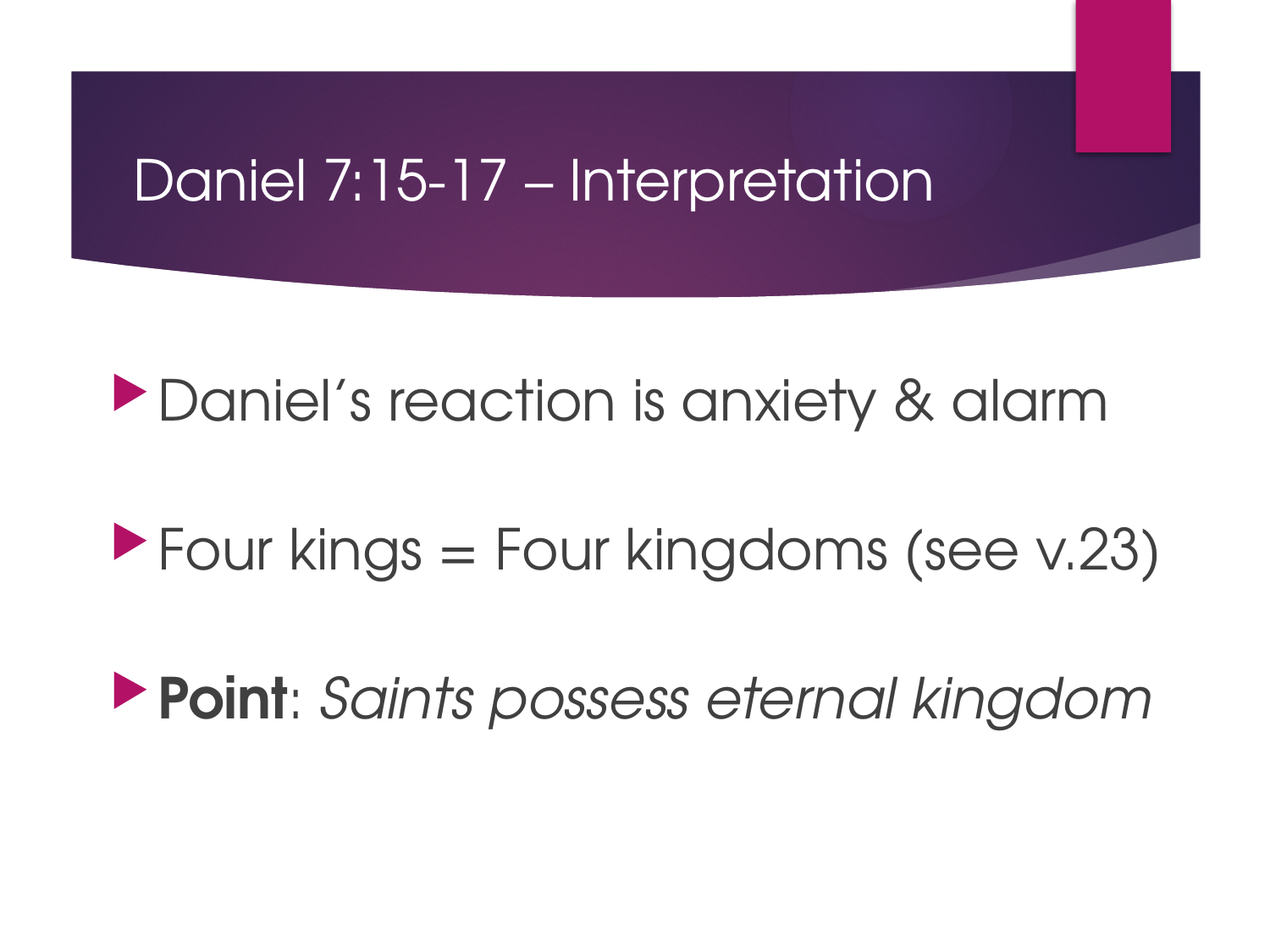

# Daniel 7:15-17 – Interpretation
Daniel’s reaction is anxiety & alarm
Four kings = Four kingdoms (see v.23)
Point: Saints possess eternal kingdom